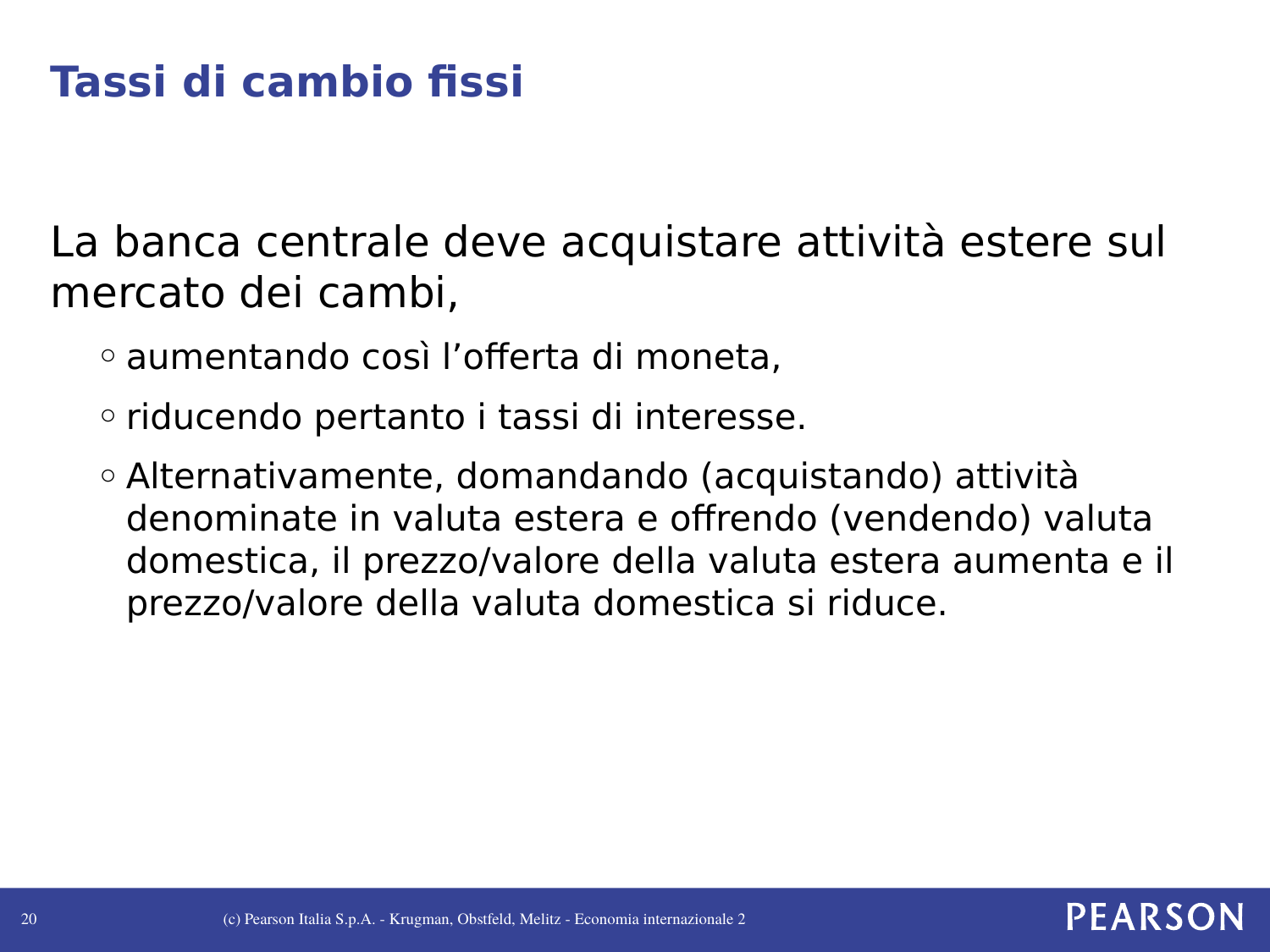

# Tassi di cambio fissi
La banca centrale deve acquistare attività estere sul mercato dei cambi,
aumentando così l’offerta di moneta,
riducendo pertanto i tassi di interesse.
Alternativamente, domandando (acquistando) attività denominate in valuta estera e offrendo (vendendo) valuta domestica, il prezzo/valore della valuta estera aumenta e il prezzo/valore della valuta domestica si riduce.
20
(c) Pearson Italia S.p.A. - Krugman, Obstfeld, Melitz - Economia internazionale 2